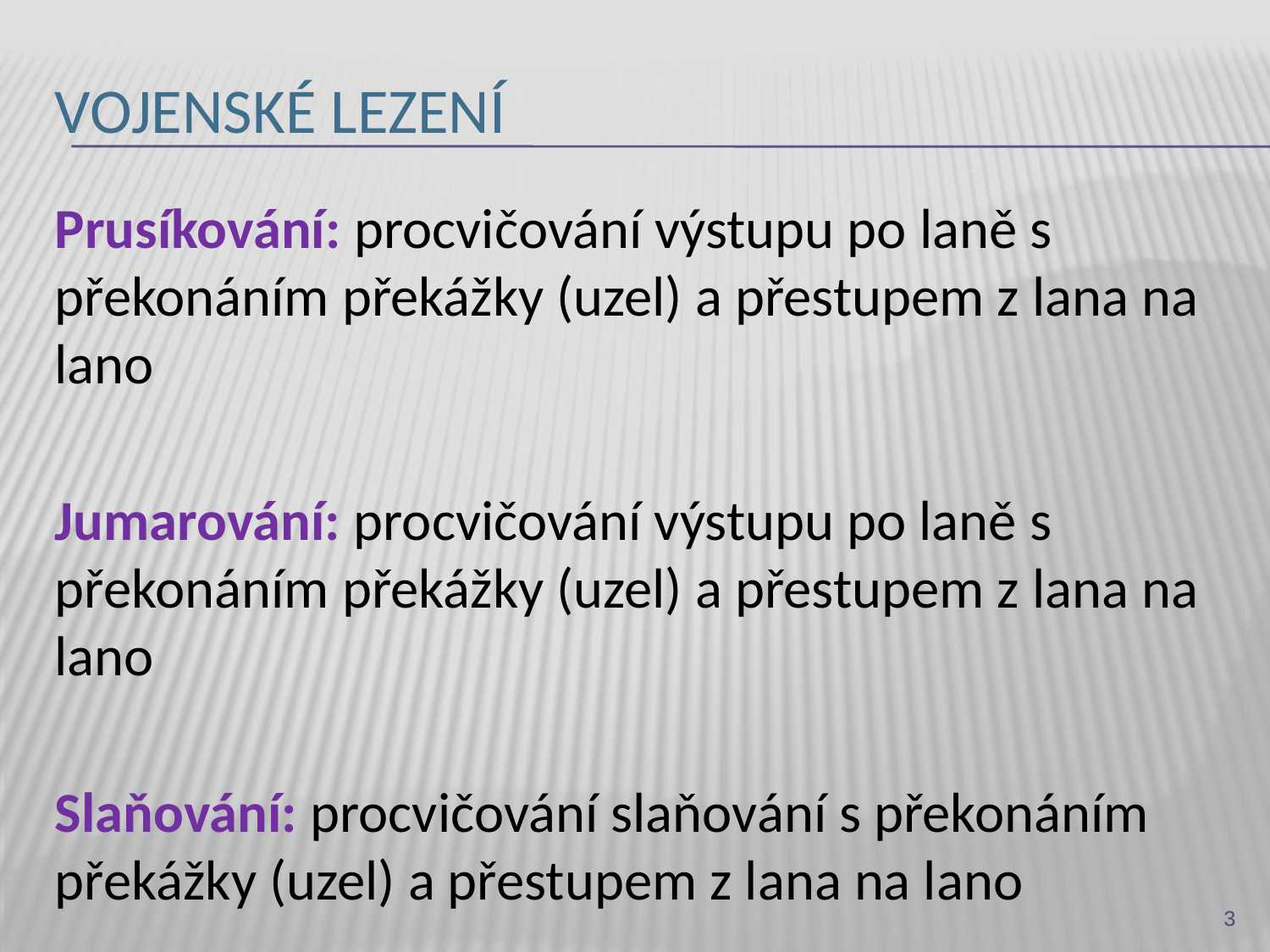

# Vojenské lezení
Prusíkování: procvičování výstupu po laně s překonáním překážky (uzel) a přestupem z lana na lano

Jumarování: procvičování výstupu po laně s překonáním překážky (uzel) a přestupem z lana na lano

Slaňování: procvičování slaňování s překonáním překážky (uzel) a přestupem z lana na lano

3